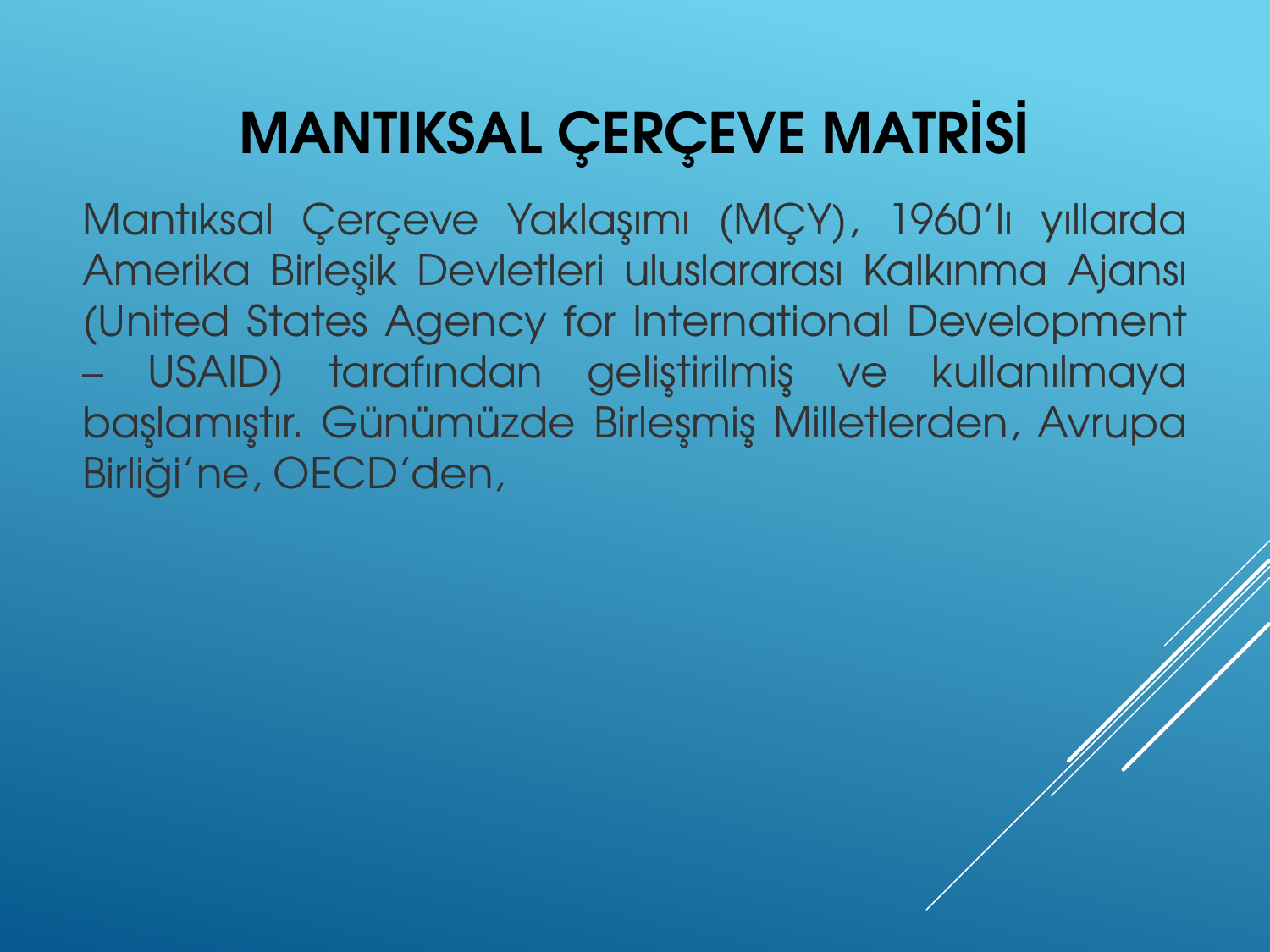

# Mantıksal Çerçeve Matrisi
Mantıksal Çerçeve Yaklaşımı (MÇY), 1960’lı yıllarda Amerika Birleşik Devletleri uluslararası Kalkınma Ajansı (United States Agency for International Development – USAID) tarafından geliştirilmiş ve kullanılmaya başlamıştır. Günümüzde Birleşmiş Milletlerden, Avrupa Birliği’ne, OECD’den,